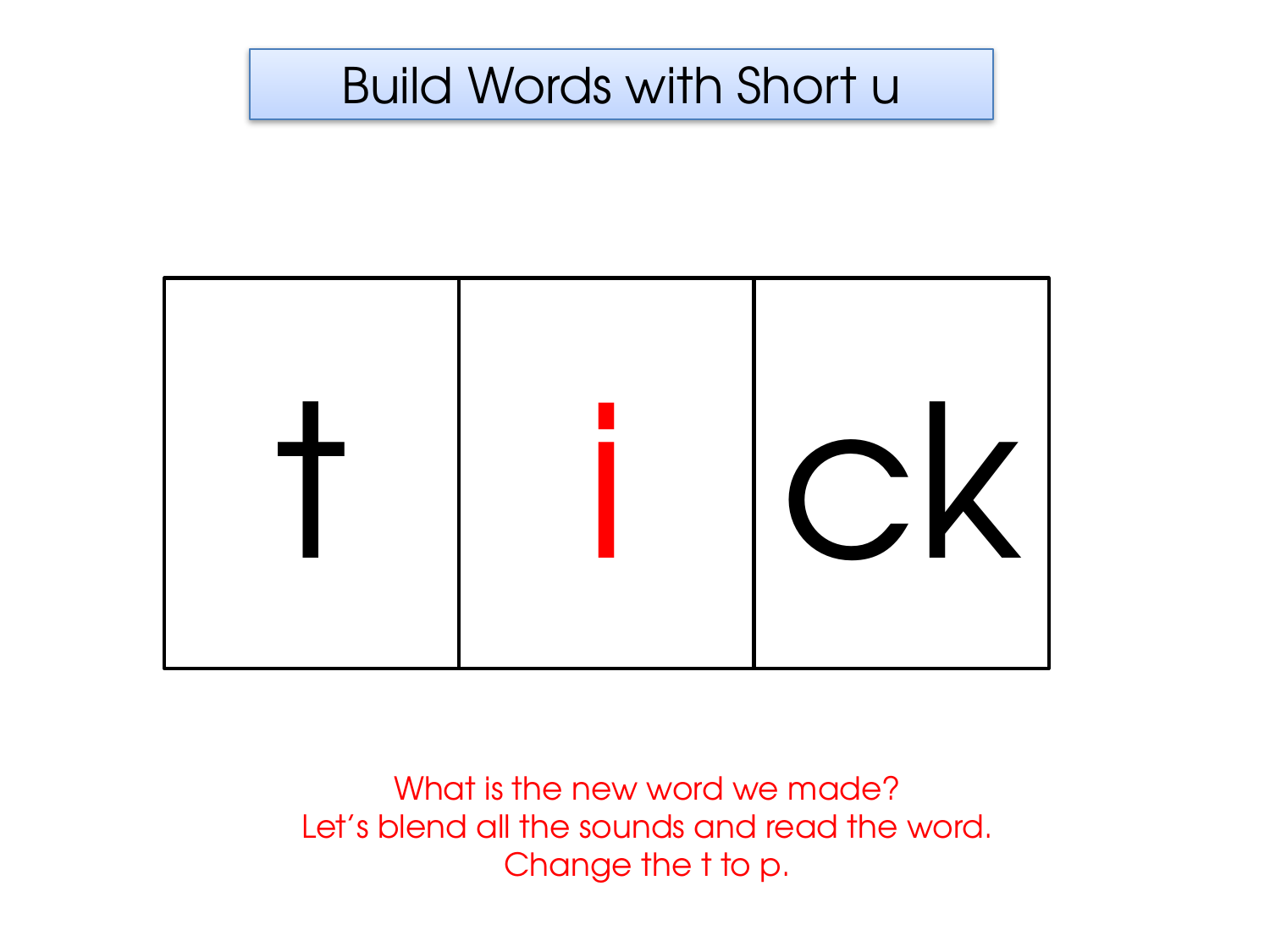

Build Words with Short u
t
i
ck
What is the new word we made?
Let’s blend all the sounds and read the word.
Change the t to p.